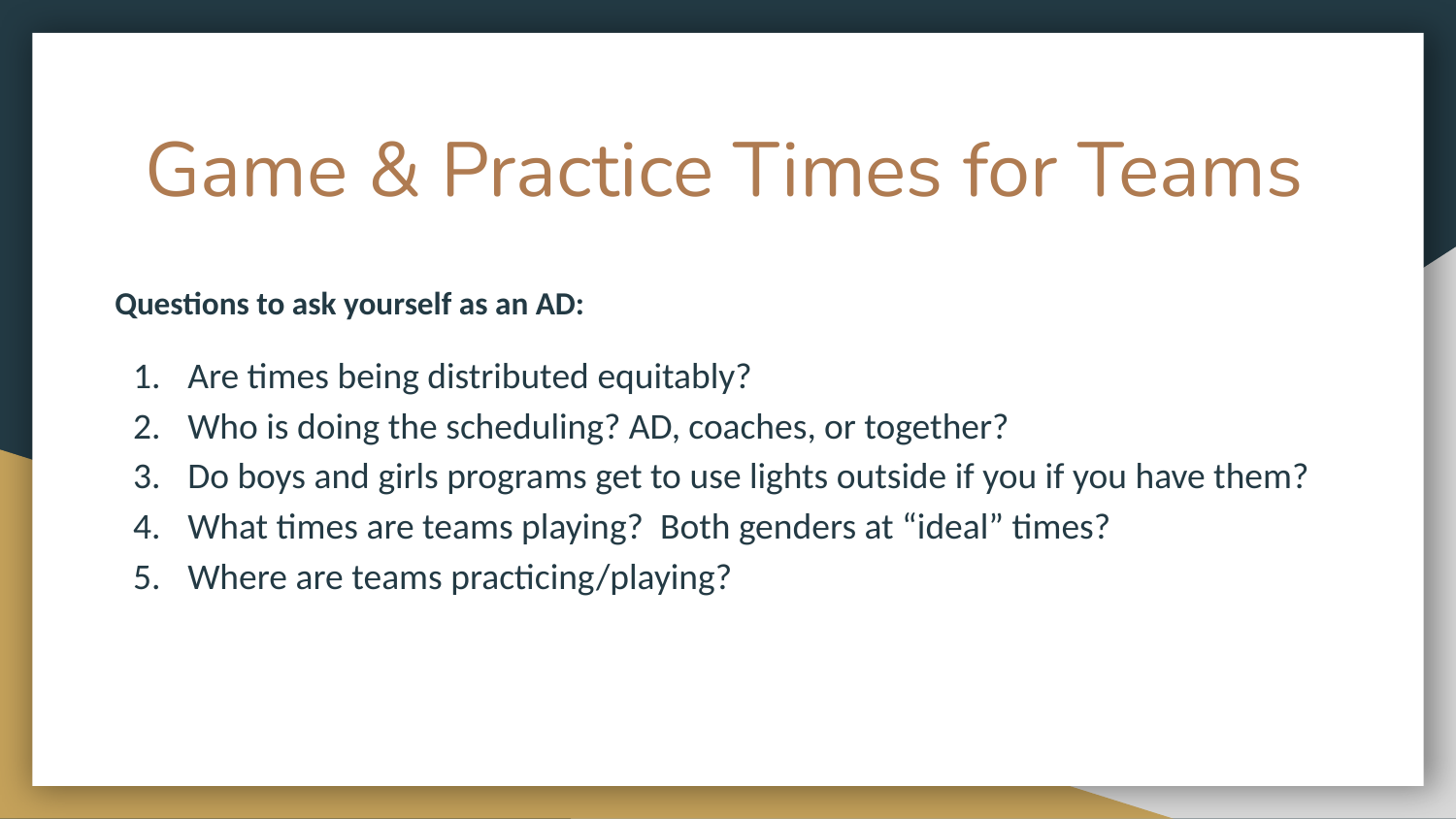

# Game & Practice Times for Teams
Questions to ask yourself as an AD:
Are times being distributed equitably?
Who is doing the scheduling? AD, coaches, or together?
Do boys and girls programs get to use lights outside if you if you have them?
What times are teams playing?  Both genders at “ideal” times?
Where are teams practicing/playing?